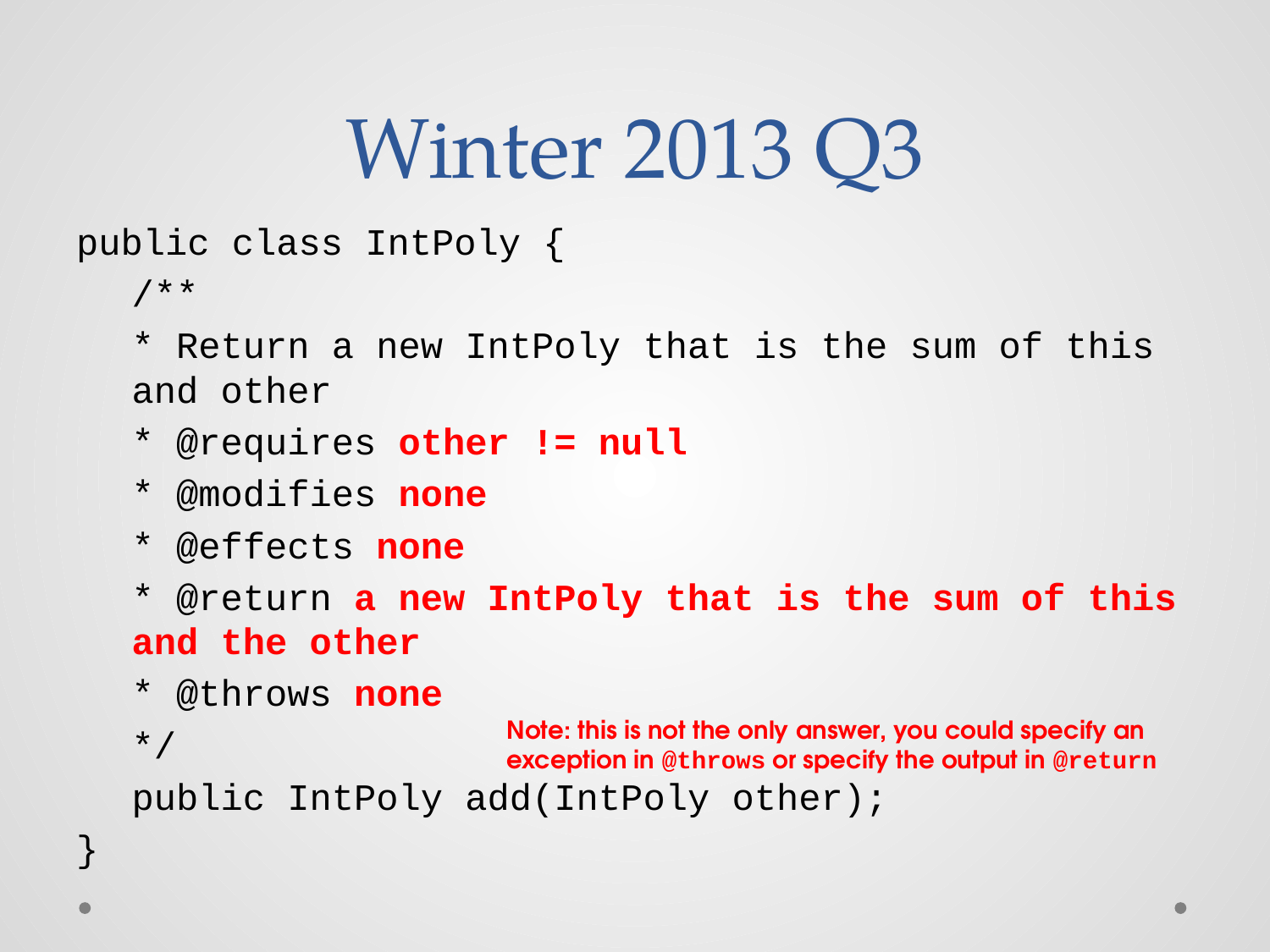

# Winter 2013 Q3
public class IntPoly {
/**
* Return a new IntPoly that is the sum of this and other
* @requires other != null
* @modifies none
* @effects none
* @return a new IntPoly that is the sum of this and the other
* @throws none
*/
public IntPoly add(IntPoly other);
}
Note: this is not the only answer, you could specify an exception in @throws or specify the output in @return